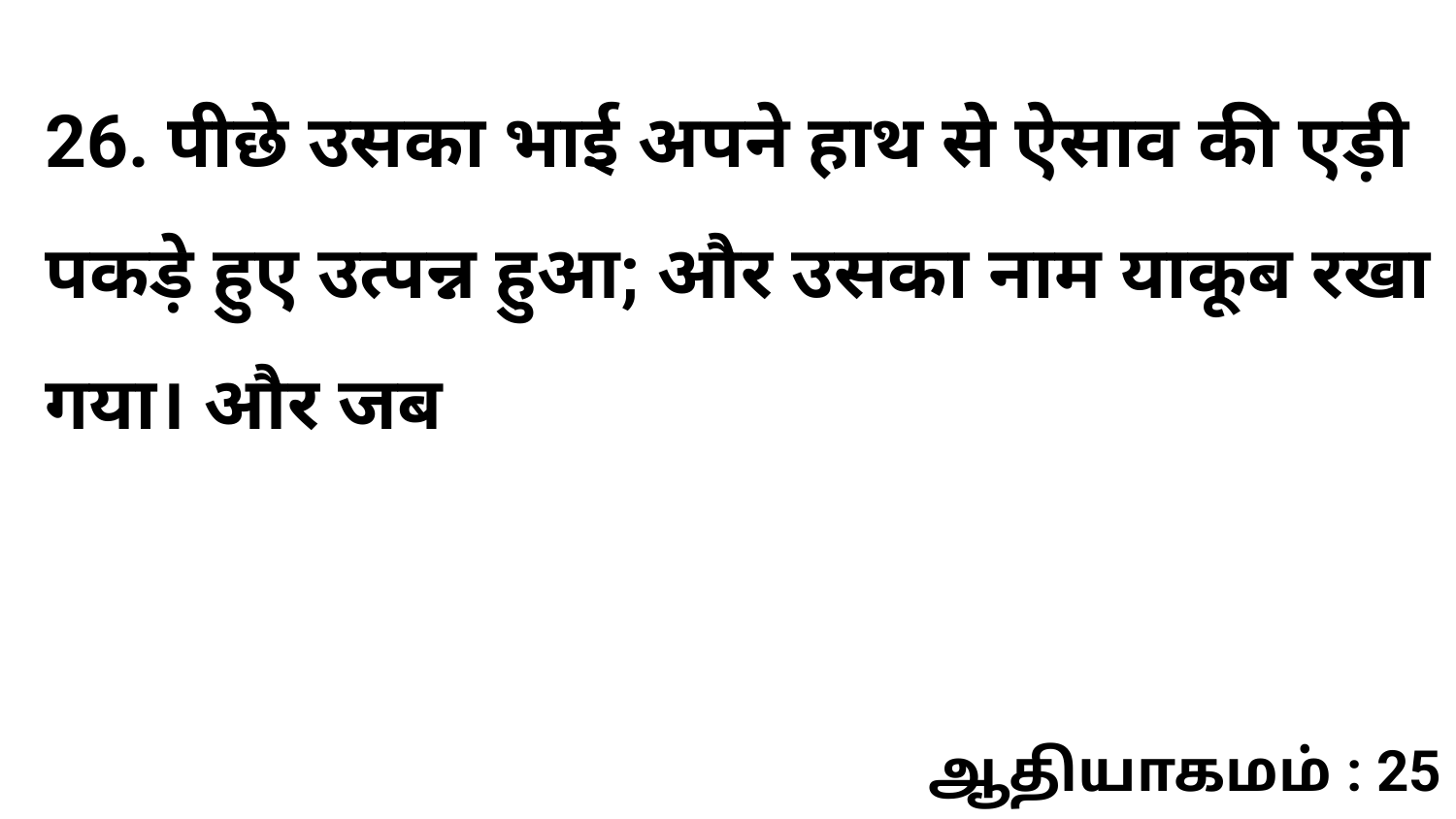

26. पीछे उसका भाई अपने हाथ से ऐसाव की एड़ी पकड़े हुए उत्पन्न हुआ; और उसका नाम याकूब रखा गया। और जब
ஆதியாகமம் : 25